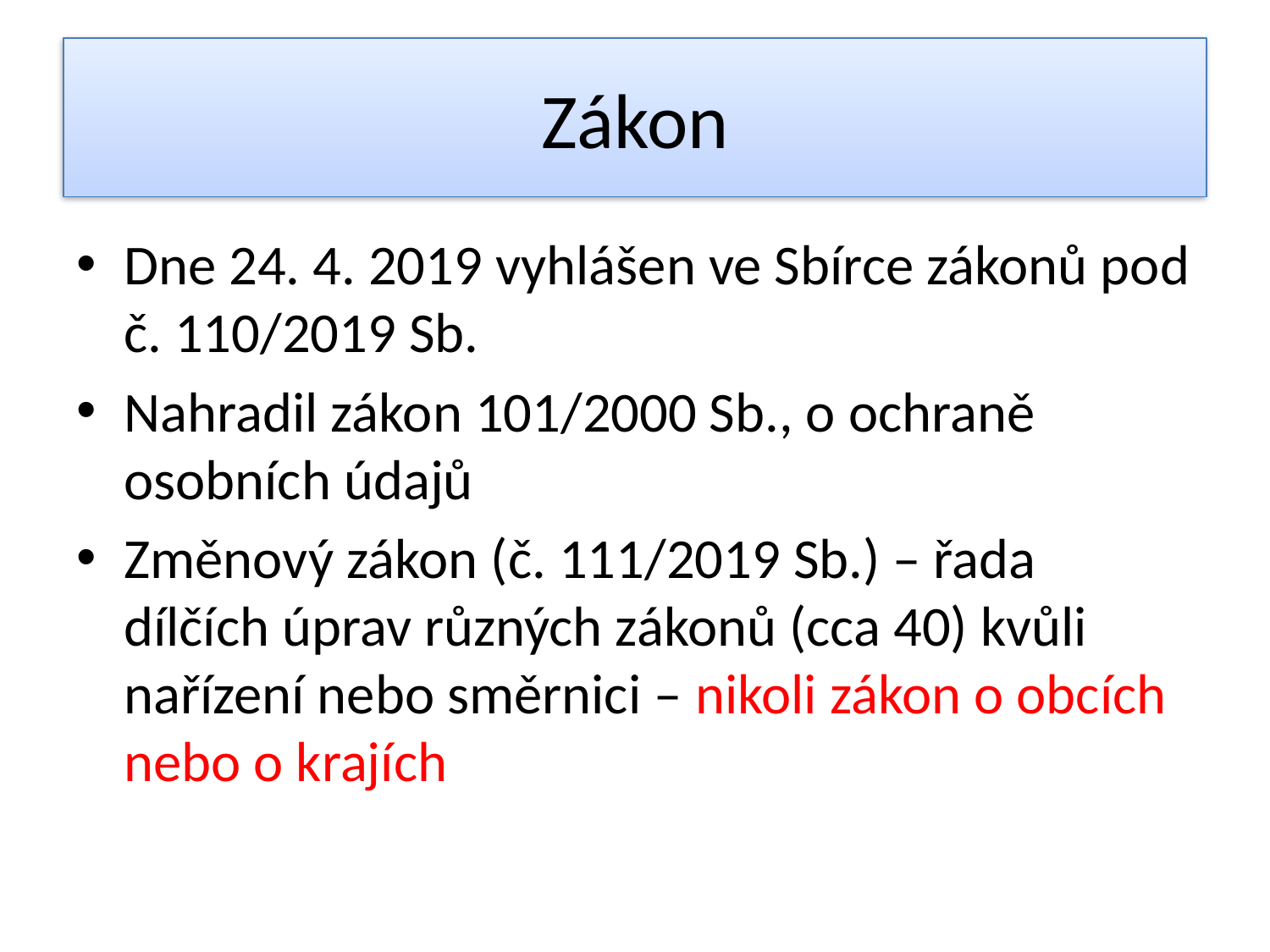

# Zákon
Dne 24. 4. 2019 vyhlášen ve Sbírce zákonů pod č. 110/2019 Sb.
Nahradil zákon 101/2000 Sb., o ochraně osobních údajů
Změnový zákon (č. 111/2019 Sb.) – řada dílčích úprav různých zákonů (cca 40) kvůli nařízení nebo směrnici – nikoli zákon o obcích nebo o krajích